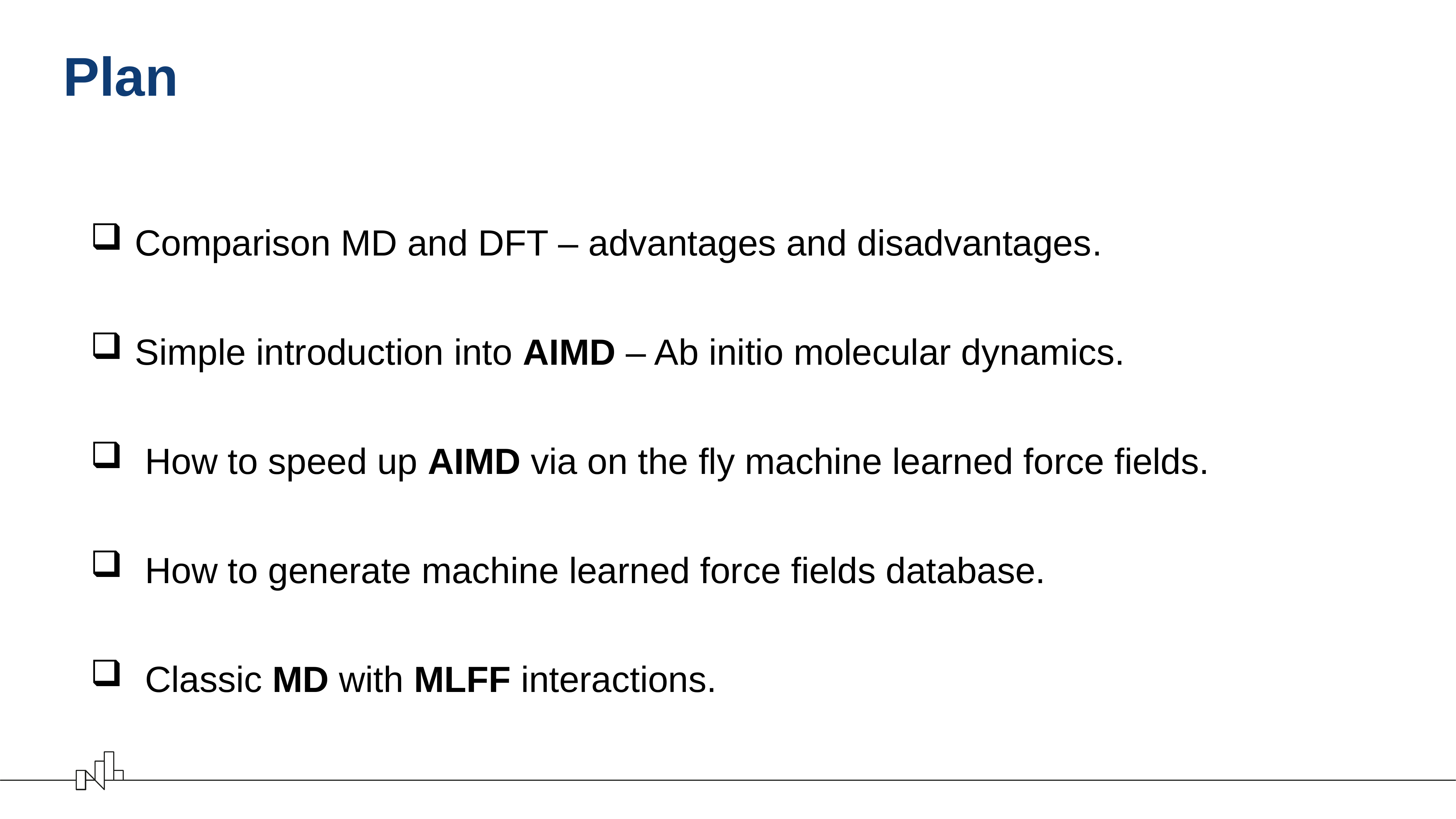

# Plan
 Comparison MD and DFT – advantages and disadvantages.
 Simple introduction into AIMD – Ab initio molecular dynamics.
  How to speed up AIMD via on the fly machine learned force fields.
  How to generate machine learned force fields database.
  Classic MD with MLFF interactions.